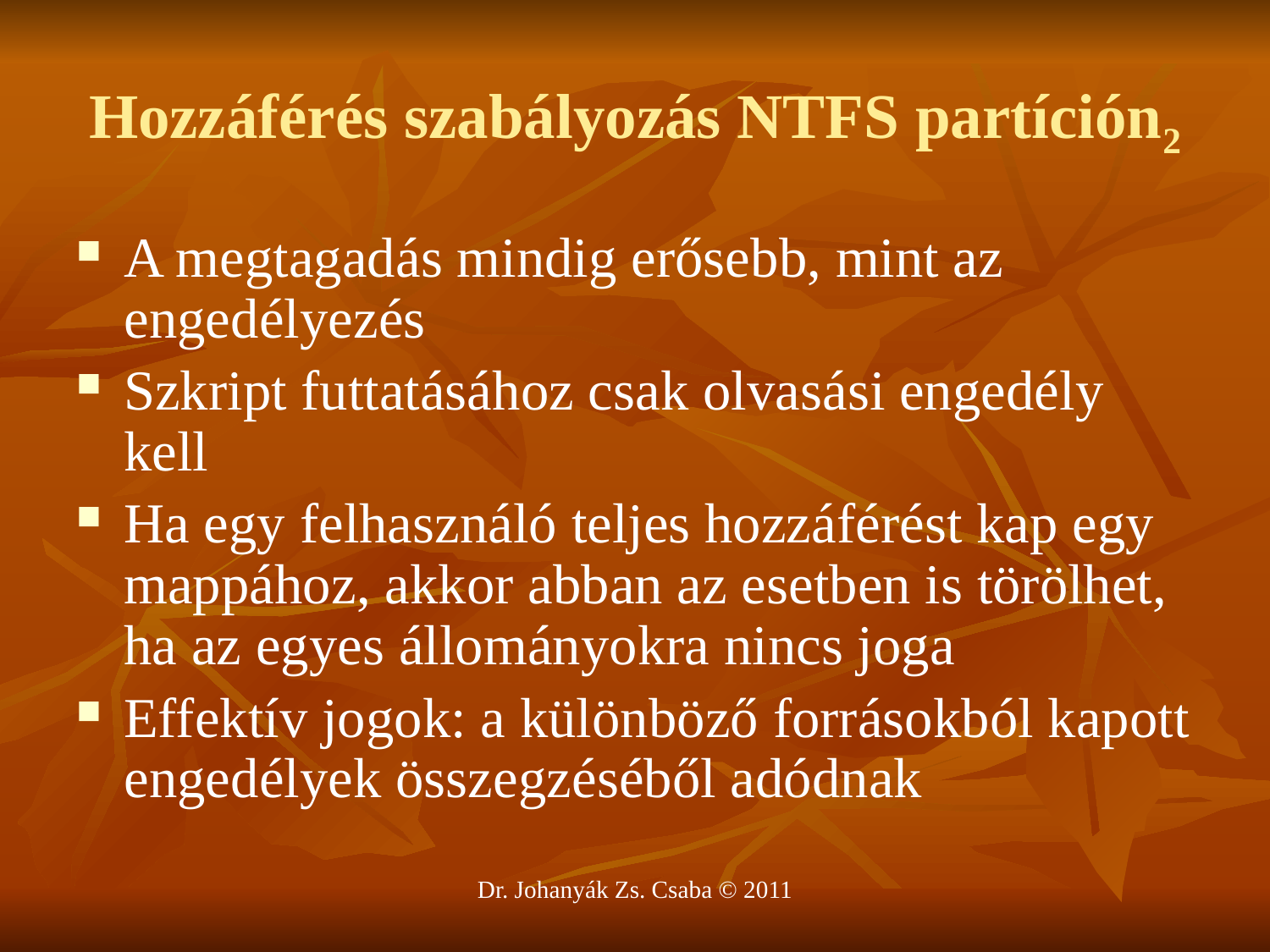

# Hozzáférés szabályozás NTFS partíción2
A megtagadás mindig erősebb, mint az engedélyezés
Szkript futtatásához csak olvasási engedély kell
Ha egy felhasználó teljes hozzáférést kap egy mappához, akkor abban az esetben is törölhet, ha az egyes állományokra nincs joga
Effektív jogok: a különböző forrásokból kapott engedélyek összegzéséből adódnak
Dr. Johanyák Zs. Csaba © 2011